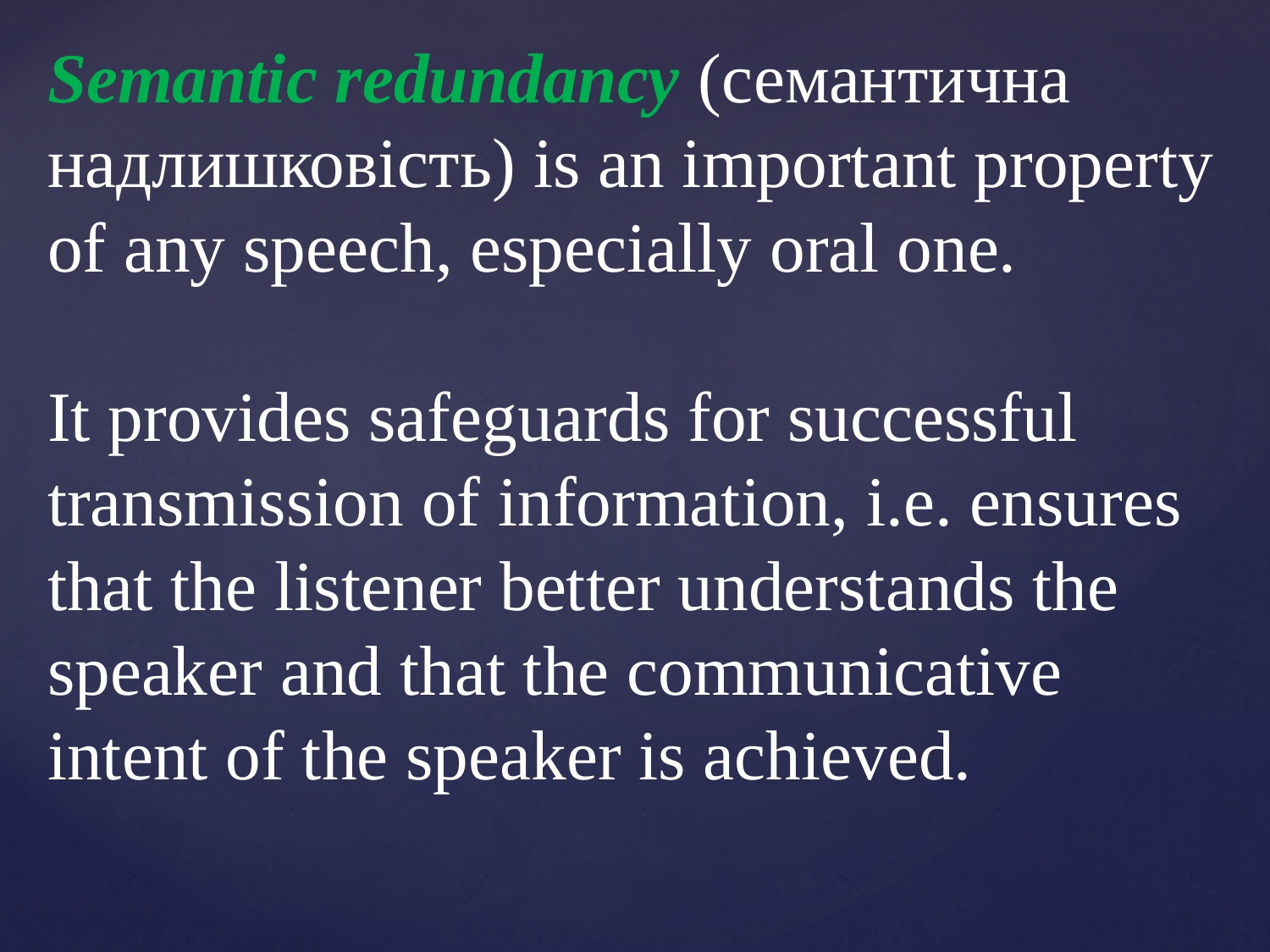

Semantic redundancy (семантична надлишковість) is an important property of any speech, especially oral one.

It provides safeguards for successful transmission of information, i.e. ensures that the listener better understands the speaker and that the communicative intent of the speaker is achieved.